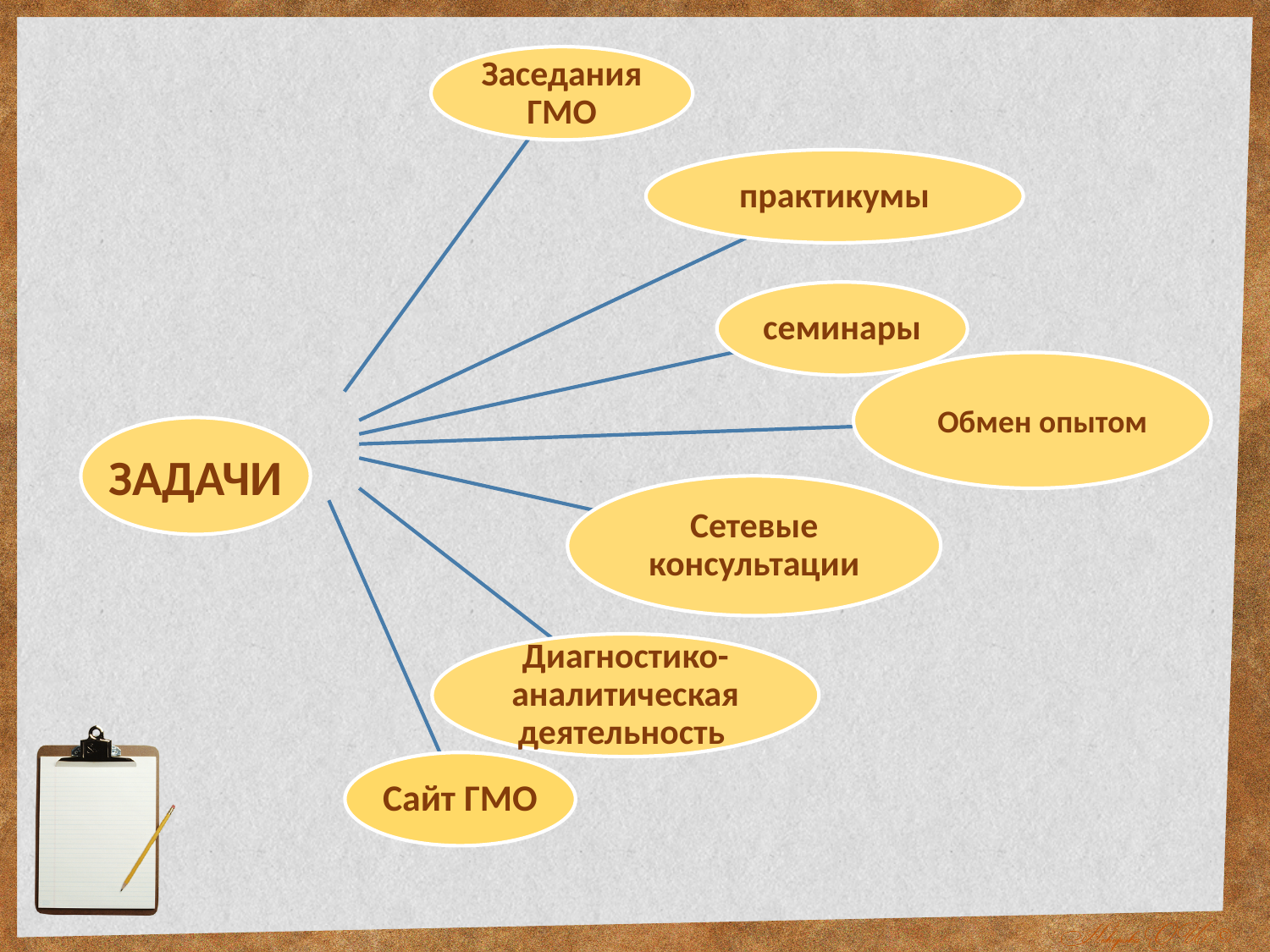

Заседания ГМО
практикумы
семинары
Сетевые консультации

Диагностико-аналитическая деятельность
Сайт ГМО
Обмен опытом
ЗАДАЧИ